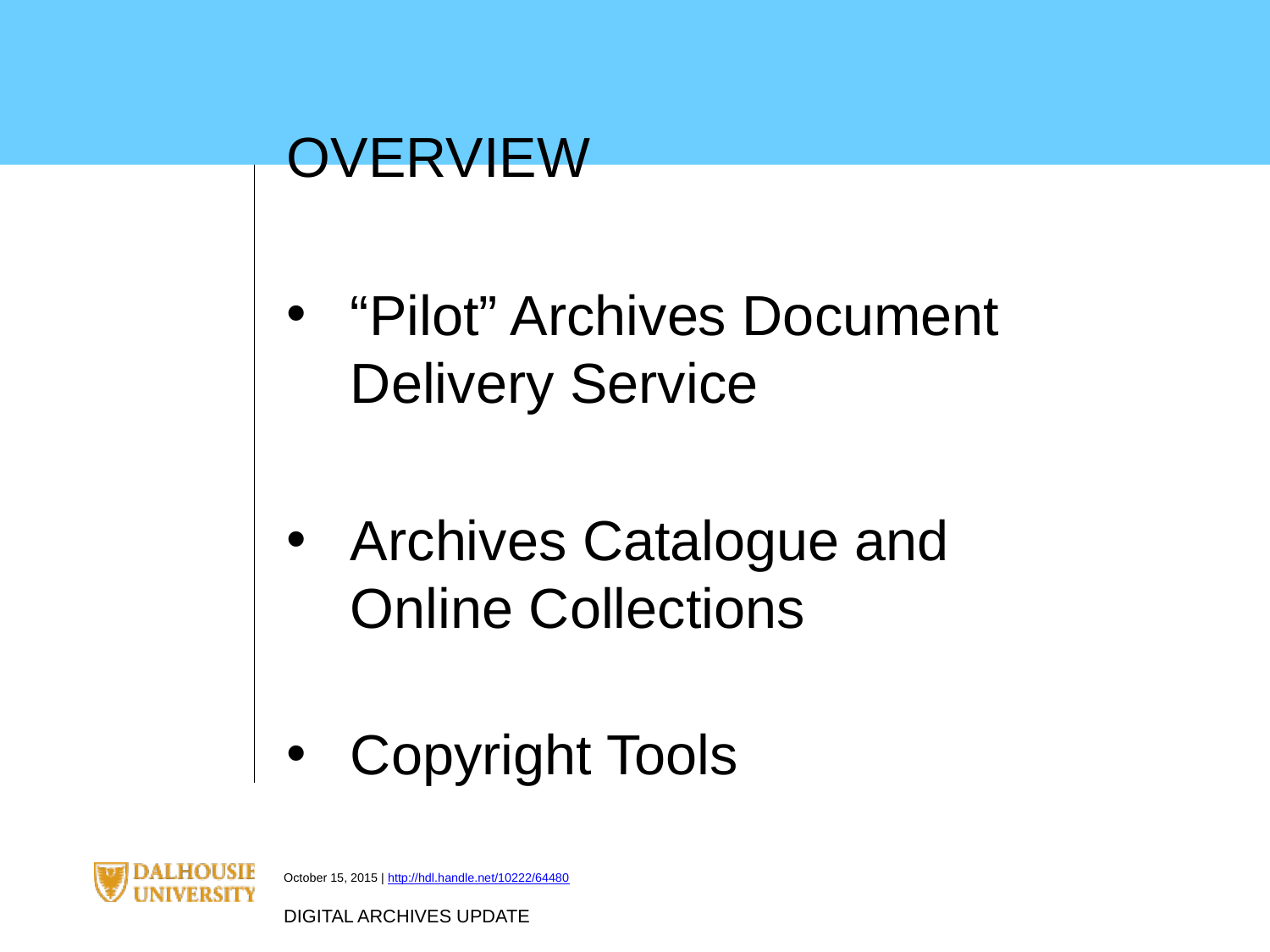

OVERVIEW

“Pilot” Archives Document Delivery Service

Archives Catalogue and Online Collections
Copyright Tools